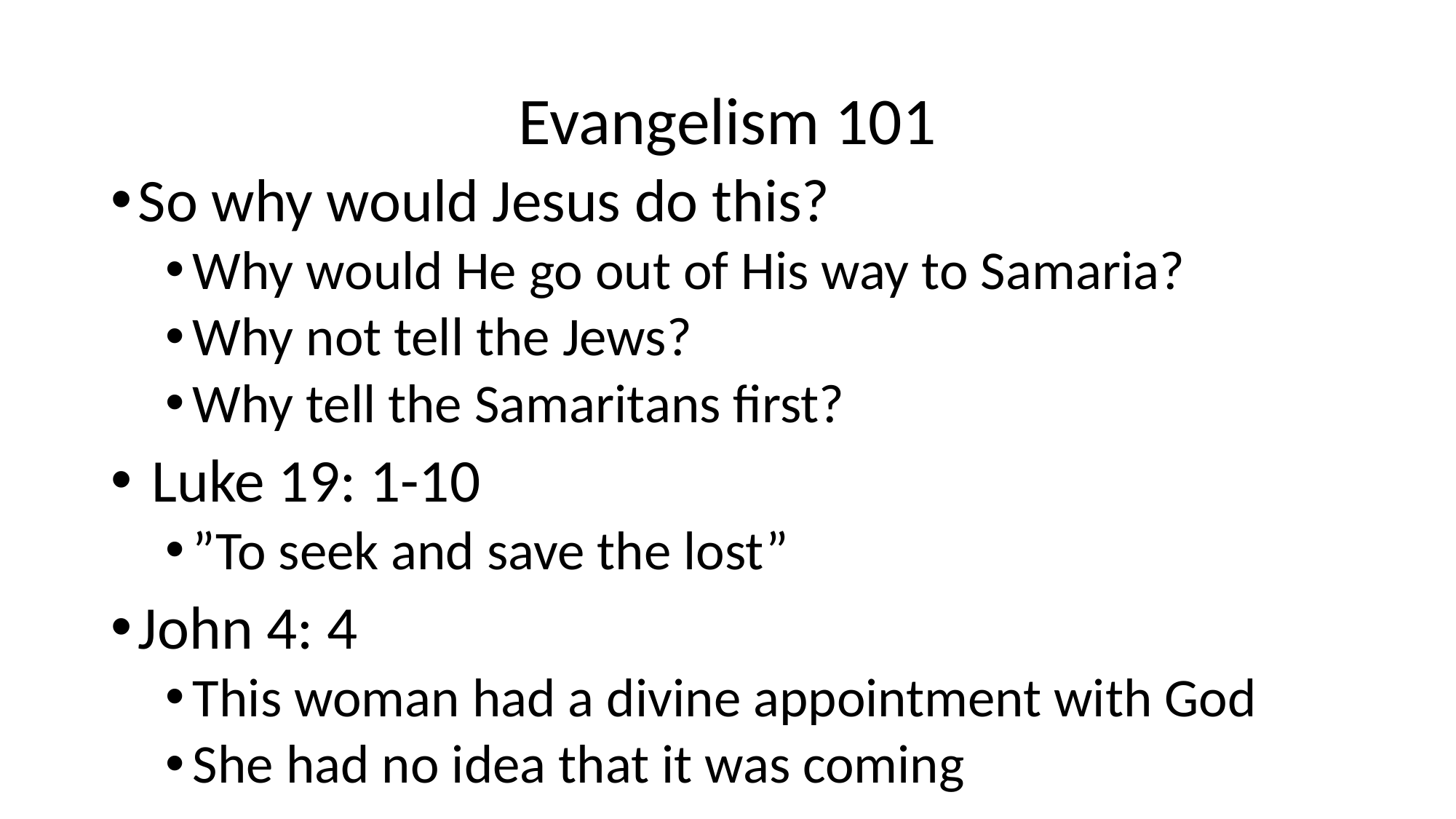

# Evangelism 101
So why would Jesus do this?
Why would He go out of His way to Samaria?
Why not tell the Jews?
Why tell the Samaritans first?
 Luke 19: 1-10
”To seek and save the lost”
John 4: 4
This woman had a divine appointment with God
She had no idea that it was coming